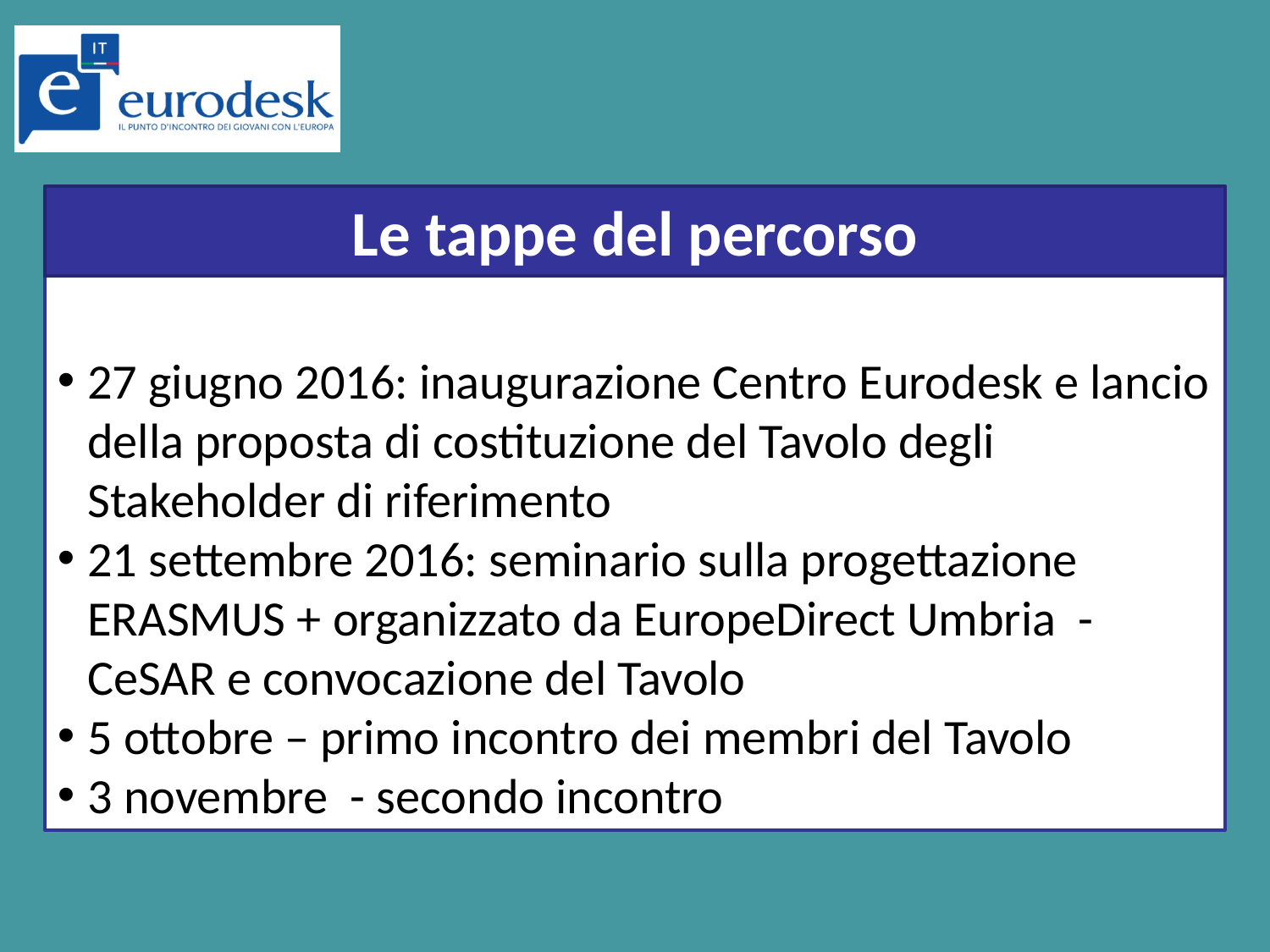

Le tappe del percorso

27 giugno 2016: inaugurazione Centro Eurodesk e lancio della proposta di costituzione del Tavolo degli Stakeholder di riferimento
21 settembre 2016: seminario sulla progettazione ERASMUS + organizzato da EuropeDirect Umbria  - CeSAR e convocazione del Tavolo
5 ottobre – primo incontro dei membri del Tavolo
3 novembre  - secondo incontro